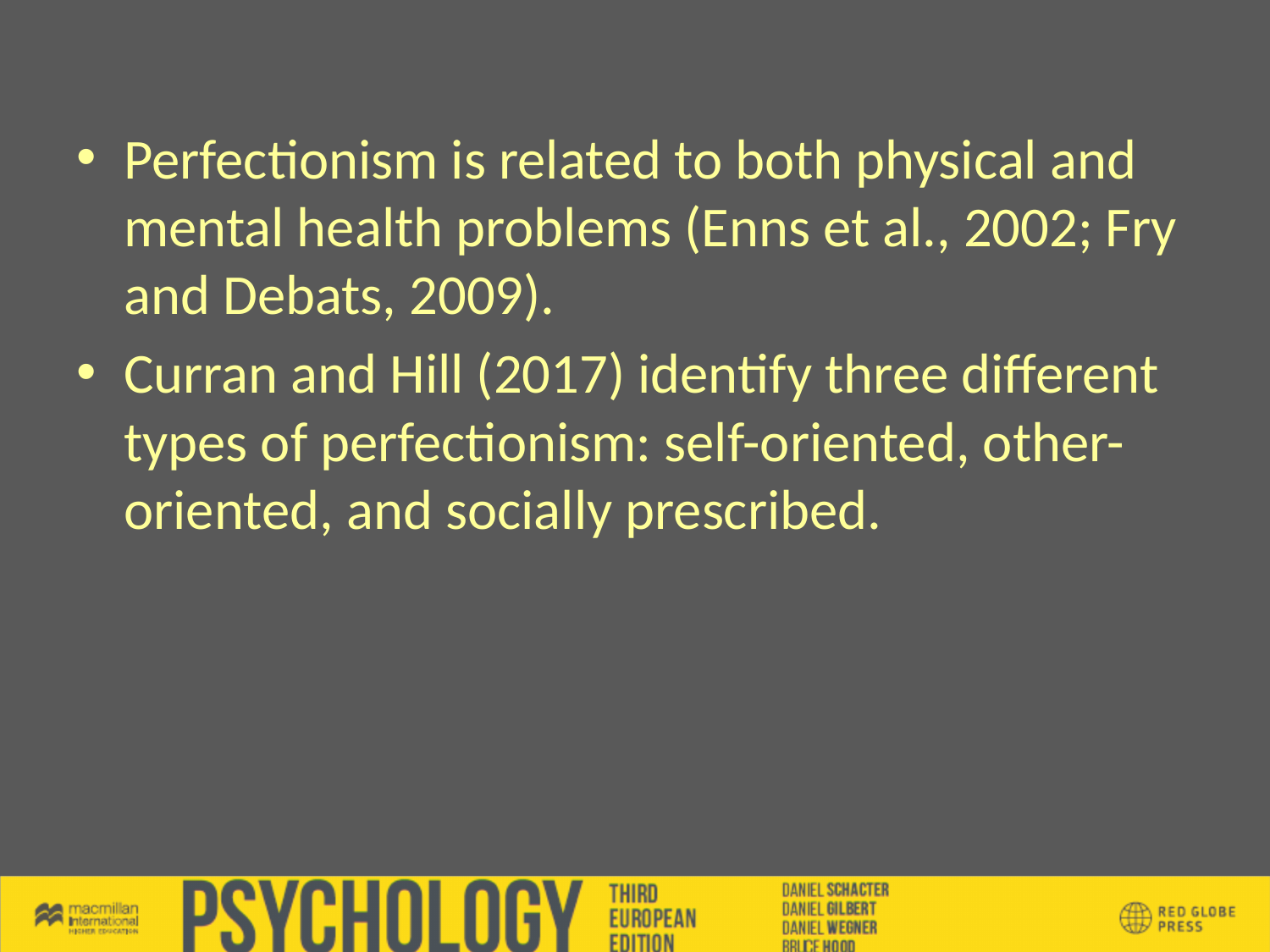

Perfectionism is related to both physical and mental health problems (Enns et al., 2002; Fry and Debats, 2009).
Curran and Hill (2017) identify three different types of perfectionism: self-oriented, other-oriented, and socially prescribed.